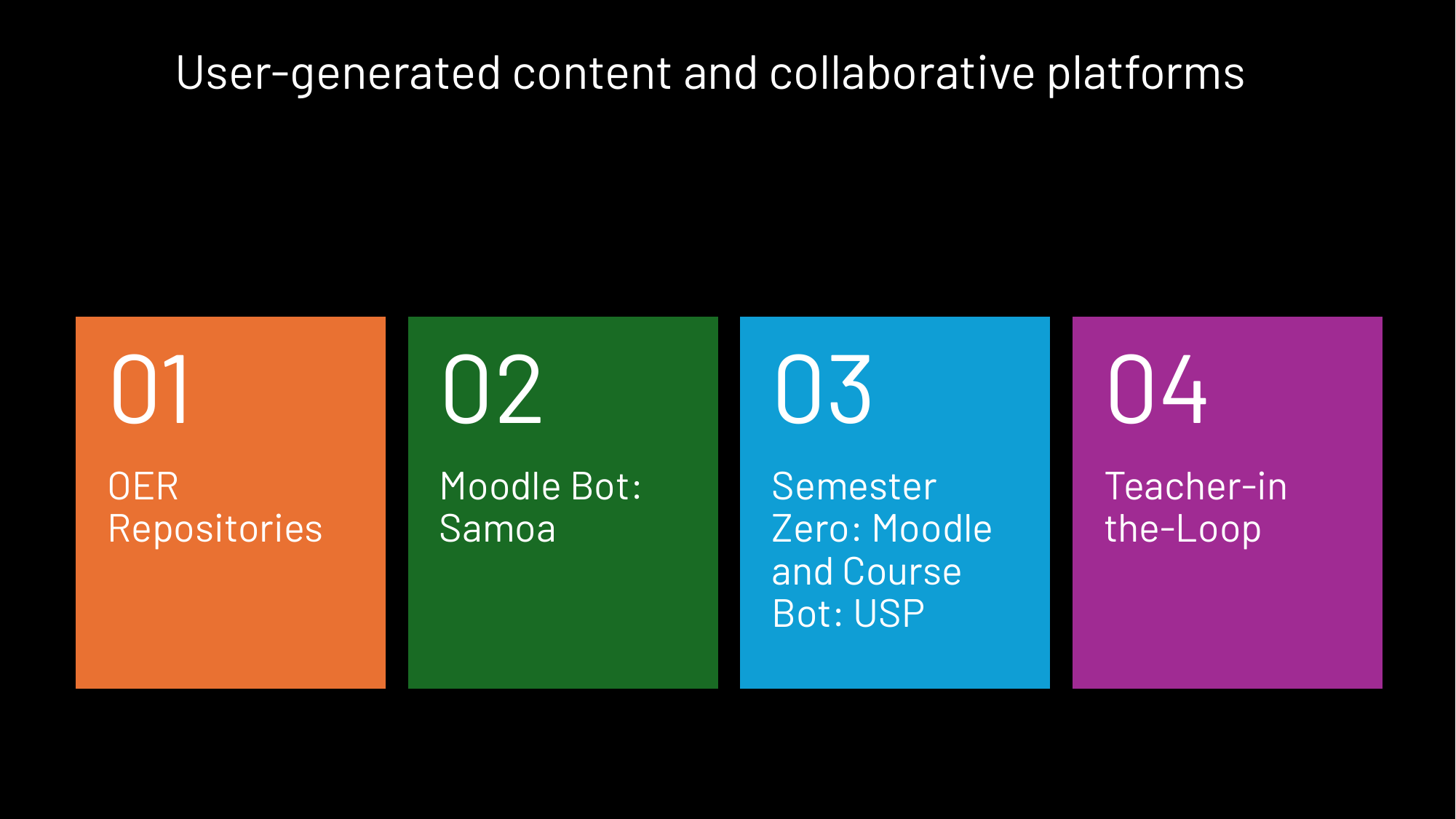

# User-generated content and collaborative platforms
OER Repositories
01
Moodle Bot: Samoa
02
Semester Zero: Moodle and Course Bot: USP
03
Teacher-in the-Loop
04